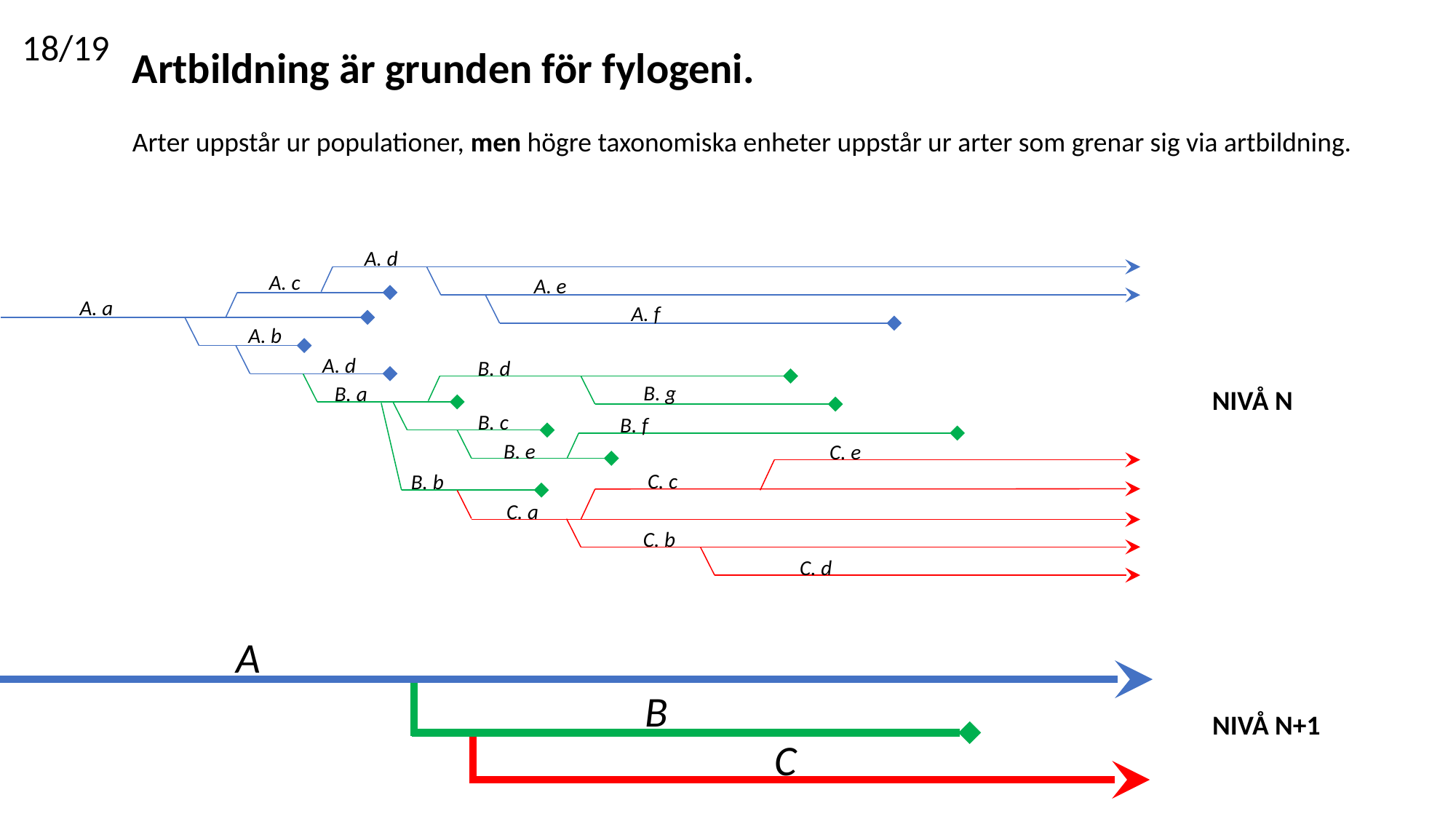

18/19
Artbildning är grunden för fylogeni.

Arter uppstår ur populationer, men högre taxonomiska enheter uppstår ur arter som grenar sig via artbildning.
A. d
A. c
A. e
A. a
A. f
A. b
A. d
B. d
B. g
B. a
B. c
B. f
B. e
C. e
C. c
B. b
C. a
C. b
C. d
NIVÅ N
A
B
C
NIVÅ N+1